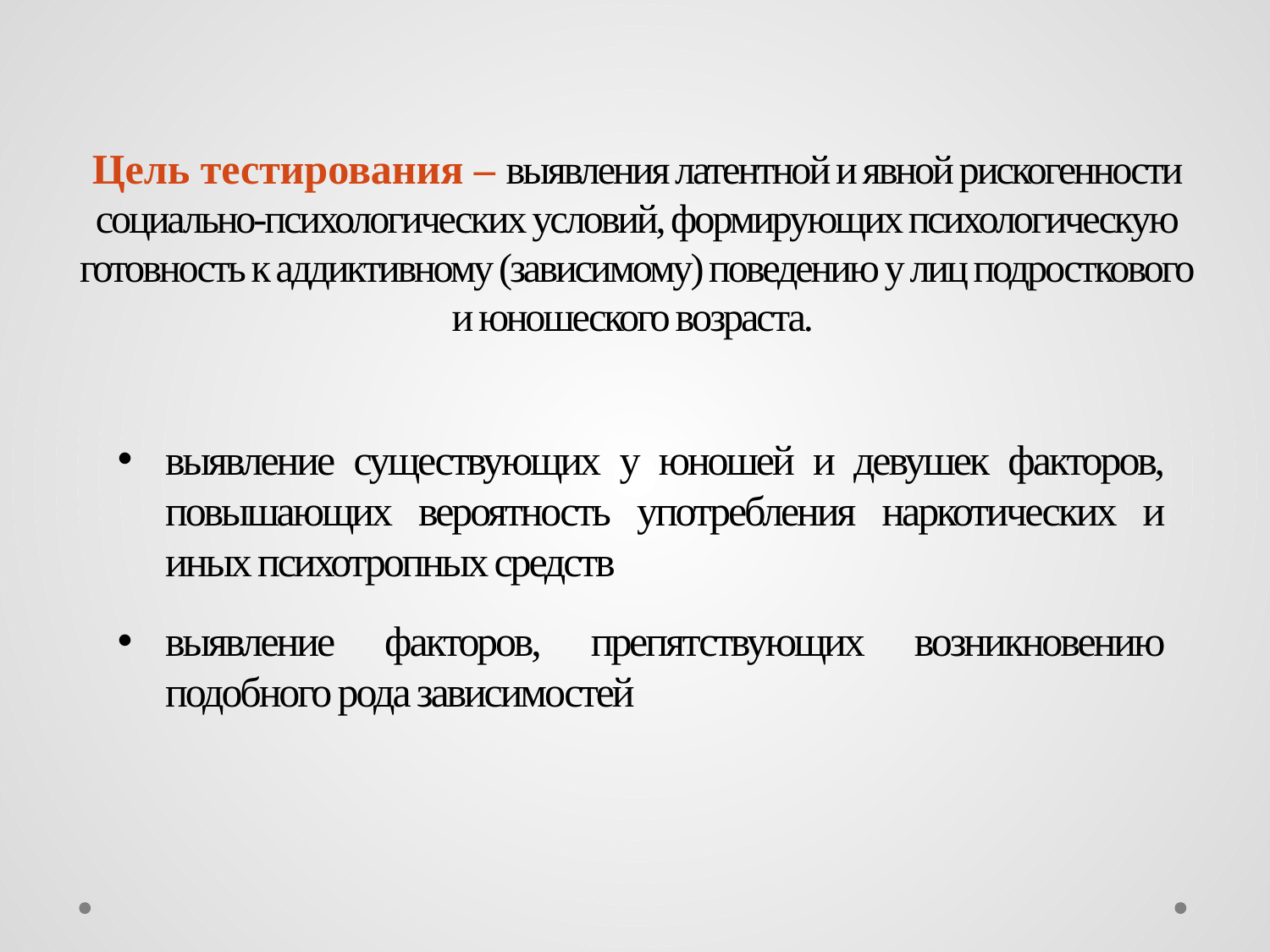

# Цель тестирования – выявления латентной и явной рискогенности социально-психологических условий, формирующих психологическую готовность к аддиктивному (зависимому) поведению у лиц подросткового и юношеского возраста.
выявление существующих у юношей и девушек факторов, повышающих вероятность употребления наркотических и иных психотропных средств
выявление факторов, препятствующих возникновению подобного рода зависимостей